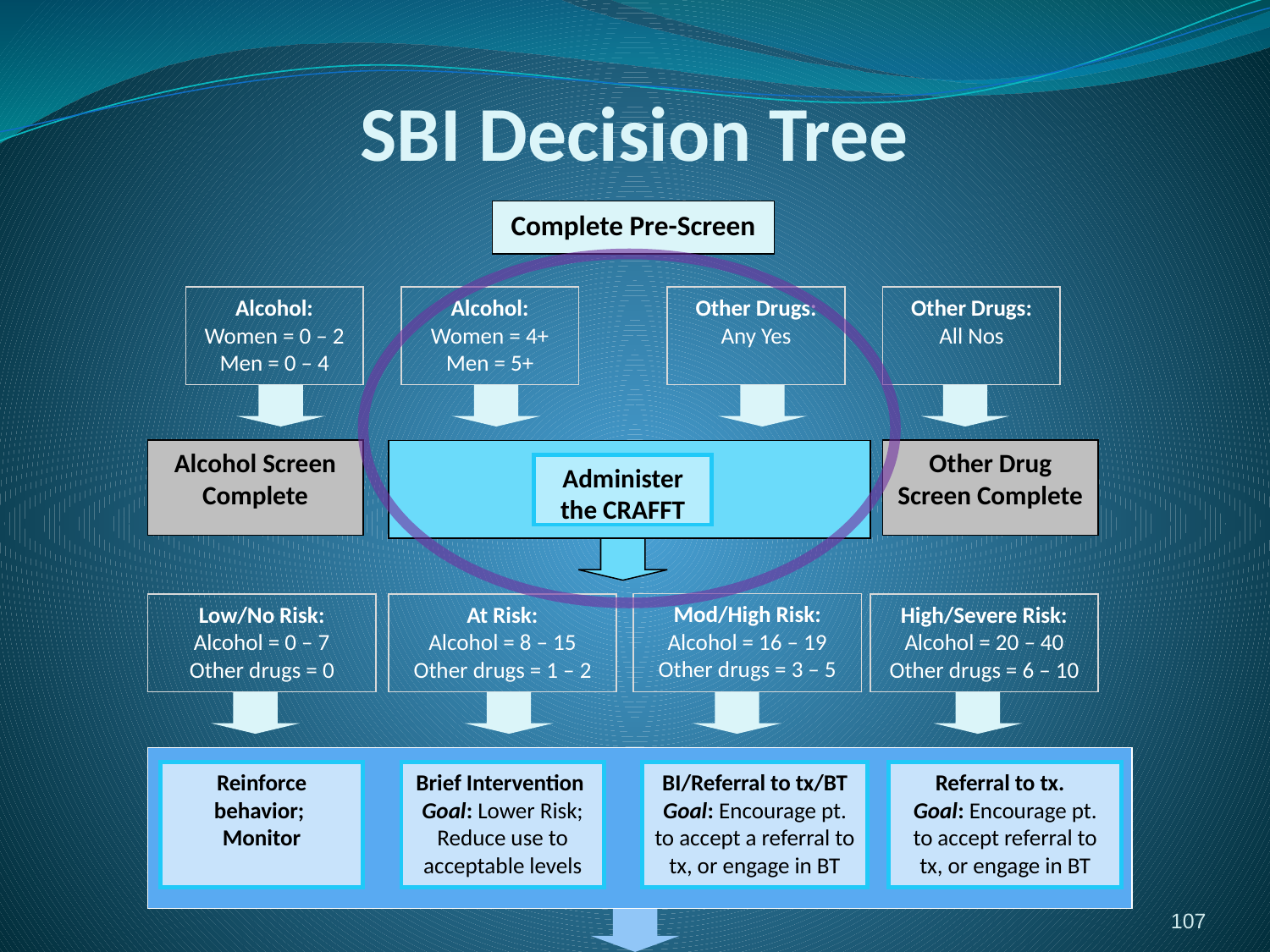

# SBI Decision Tree

Complete Pre-Screen

Alcohol:
Women = 0 – 2
Men = 0 – 4
Alcohol:
Women = 4+
Men = 5+
Other Drugs:
Any Yes
Other Drugs:
All Nos

Alcohol Screen Complete
Other Drug
Screen Complete

Administer the CRAFFT

Mod/High Risk:
Alcohol = 16 – 19
Other drugs = 3 – 5
Low/No Risk:
Alcohol = 0 – 7
Other drugs = 0
At Risk:
Alcohol = 8 – 15
Other drugs = 1 – 2
High/Severe Risk:
Alcohol = 20 – 40
Other drugs = 6 – 10

Reinforce behavior;
Monitor
Brief Intervention
Goal: Lower Risk; Reduce use to acceptable levels
BI/Referral to tx/BT
Goal: Encourage pt. to accept a referral to tx, or engage in BT
Referral to tx.
Goal: Encourage pt. to accept referral to tx, or engage in BT

107